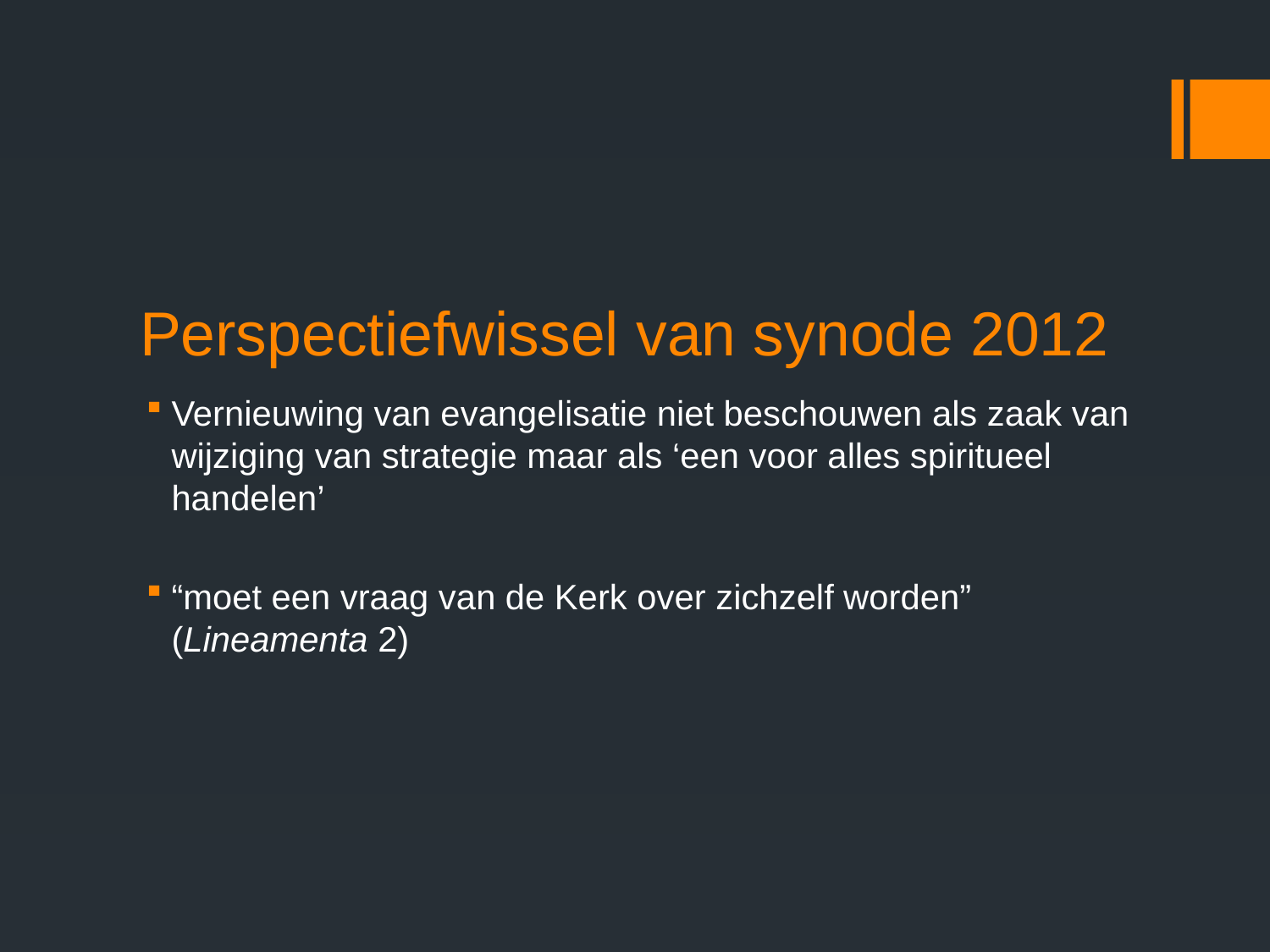

# Perspectiefwissel van synode 2012
Vernieuwing van evangelisatie niet beschouwen als zaak van wijziging van strategie maar als ‘een voor alles spiritueel handelen’

“moet een vraag van de Kerk over zichzelf worden” (Lineamenta 2)